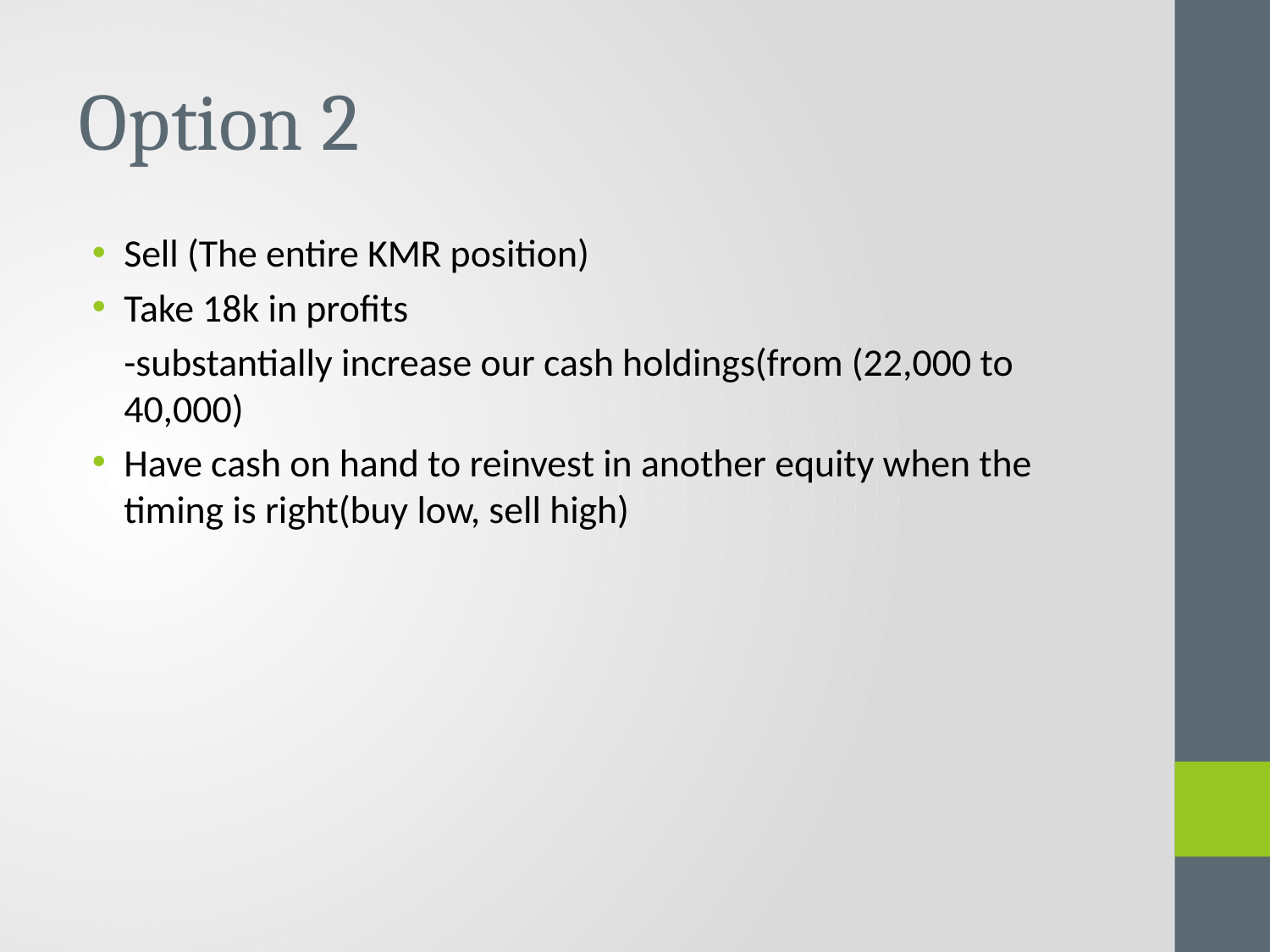

# Option 2
Sell (The entire KMR position)
Take 18k in profits
	-substantially increase our cash holdings(from (22,000 to 40,000)
Have cash on hand to reinvest in another equity when the timing is right(buy low, sell high)